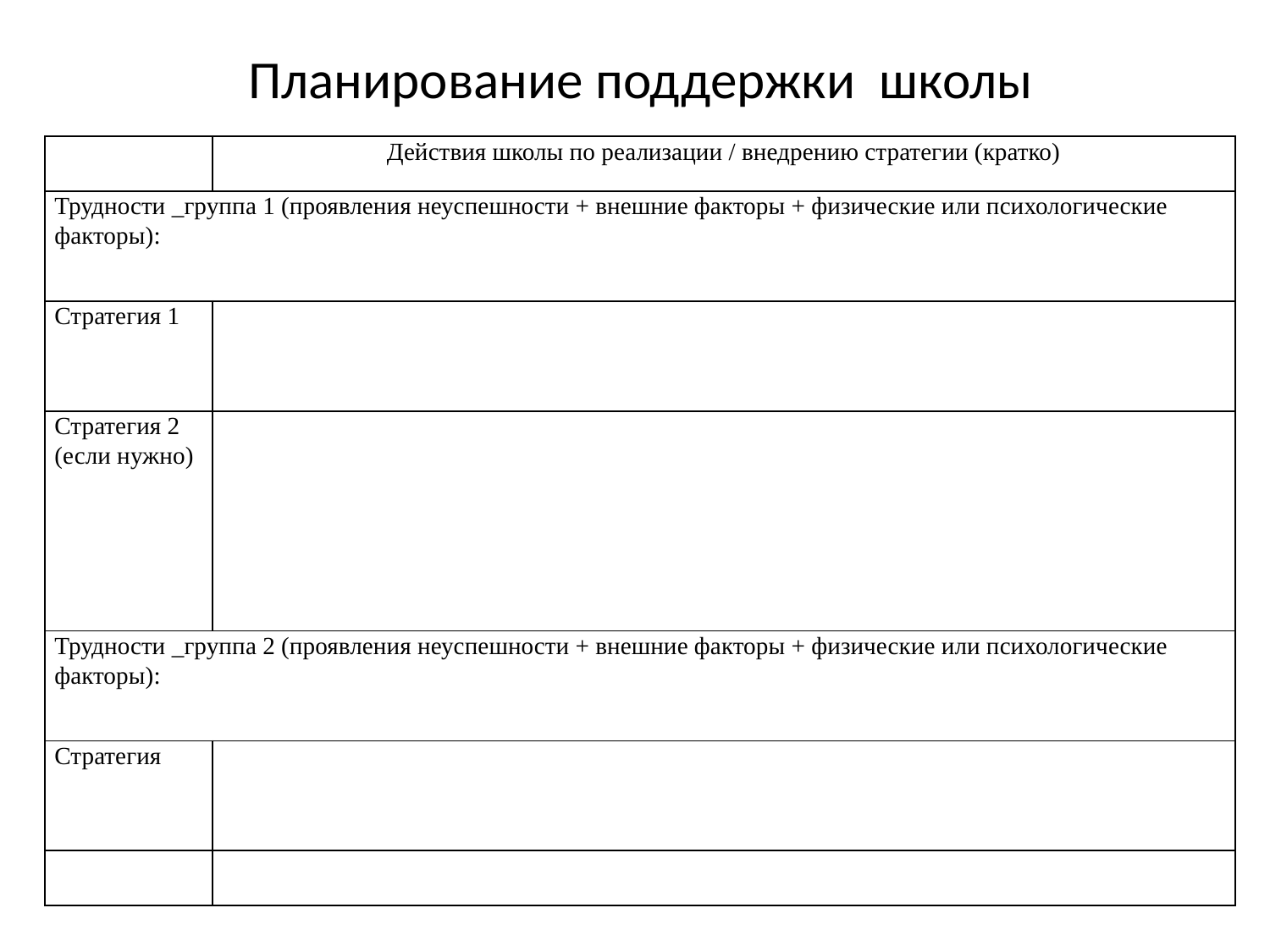

# Планирование поддержки  школы

|  | Действия школы по реализации / внедрению стратегии (кратко) |
| --- | --- |
| Трудности \_группа 1 (проявления неуспешности + внешние факторы + физические или психологические факторы): |  |
| Стратегия 1 |  |
| Стратегия 2 (если нужно) |  |
| Трудности \_группа 2 (проявления неуспешности + внешние факторы + физические или психологические факторы): |  |
| Стратегия |  |
|  |  |
Снижение доли пропусков занятий, дисциплинарных проблем.
Повышение  средних учебных результатов.
Рост доли школьников, закончивших старшую ступень.